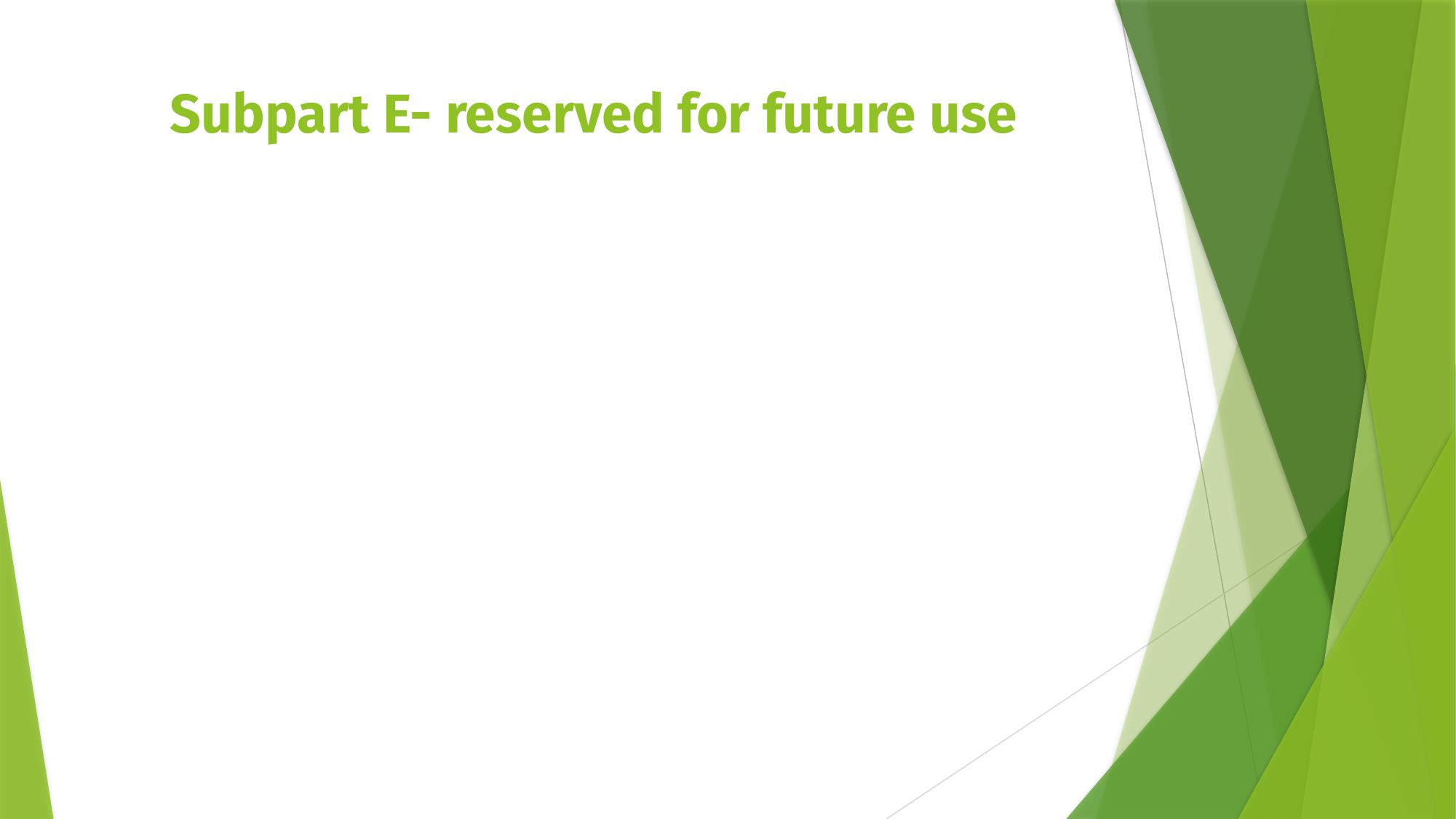

# Subpart E- reserved for future use